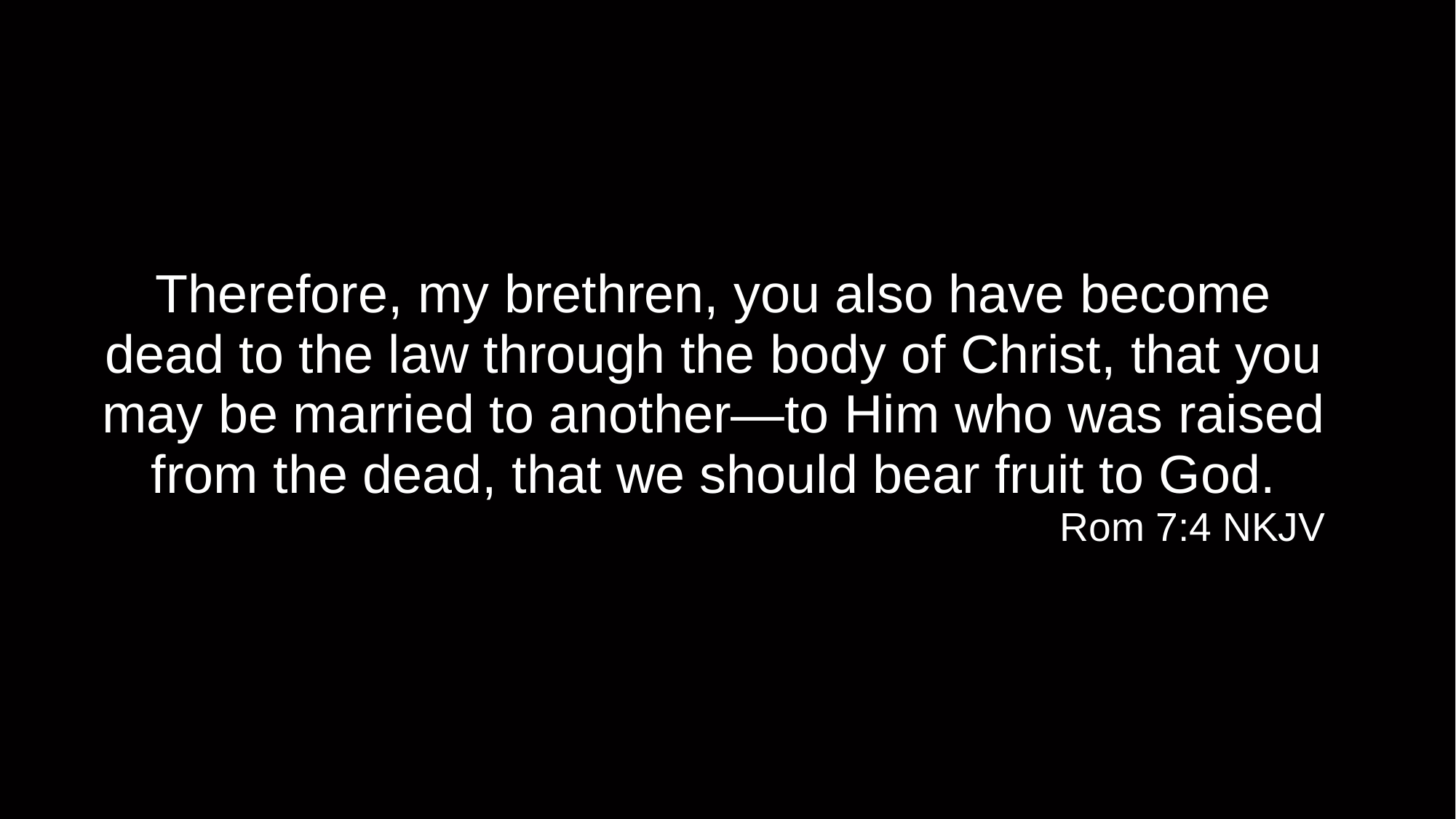

# Therefore, my brethren, you also have become dead to the law through the body of Christ, that you may be married to another—to Him who was raised from the dead, that we should bear fruit to God.
Rom 7:4 NKJV